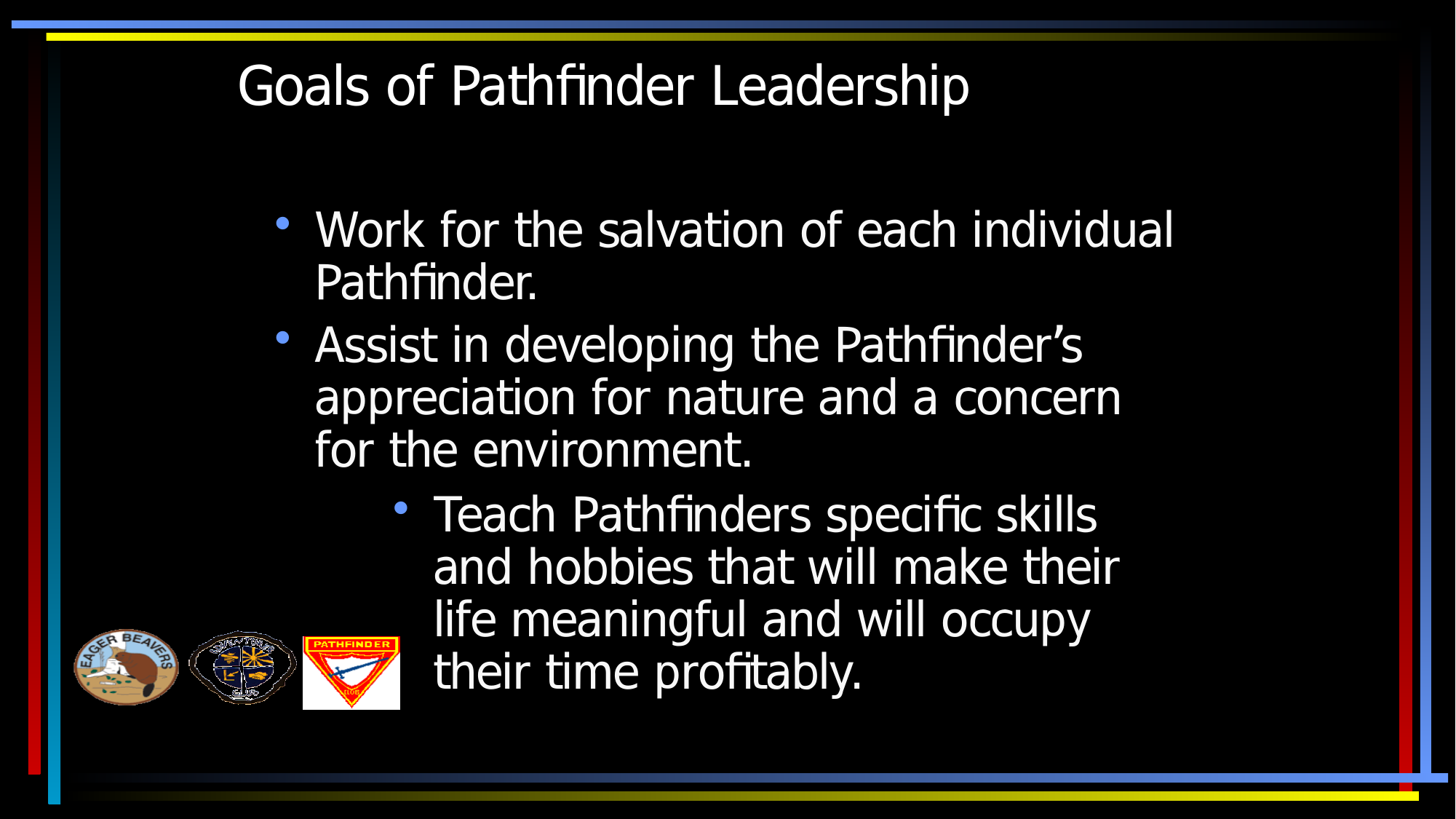

# Goals of Pathfinder Leadership
Work for the salvation of each individual Pathfinder.
Assist in developing the Pathfinder’s appreciation for nature and a concern for the environment.
Teach Pathfinders specific skills and hobbies that will make their life meaningful and will occupy their time profitably.